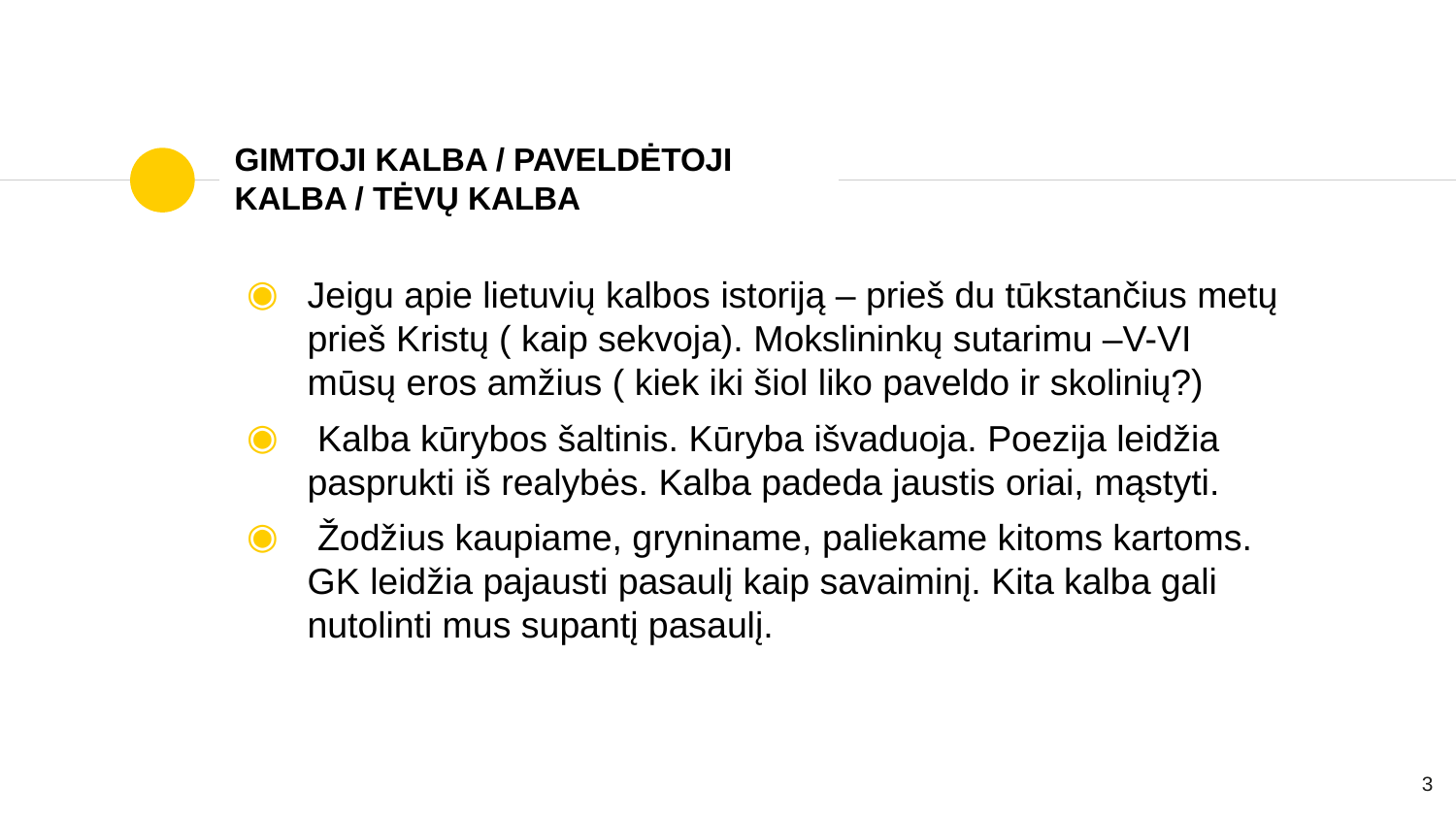

# GIMTOJI KALBA / PAVELDĖTOJI KALBA / TĖVŲ KALBA
Jeigu apie lietuvių kalbos istoriją – prieš du tūkstančius metų prieš Kristų ( kaip sekvoja). Mokslininkų sutarimu –V-VI mūsų eros amžius ( kiek iki šiol liko paveldo ir skolinių?)
 Kalba kūrybos šaltinis. Kūryba išvaduoja. Poezija leidžia pasprukti iš realybės. Kalba padeda jaustis oriai, mąstyti.
 Žodžius kaupiame, gryniname, paliekame kitoms kartoms. GK leidžia pajausti pasaulį kaip savaiminį. Kita kalba gali nutolinti mus supantį pasaulį.
3